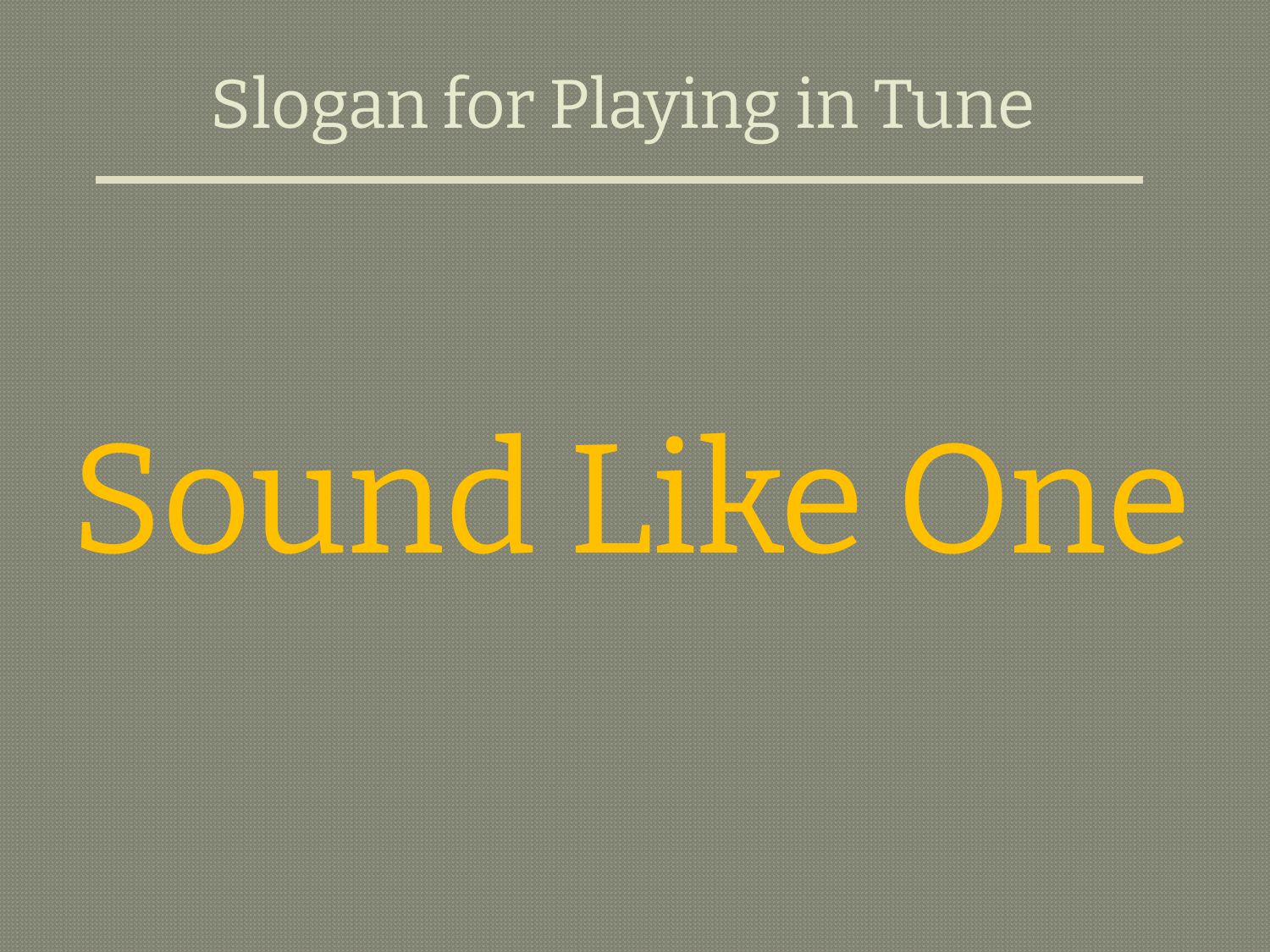

# Slogan for Playing in Tune

Sound Like One